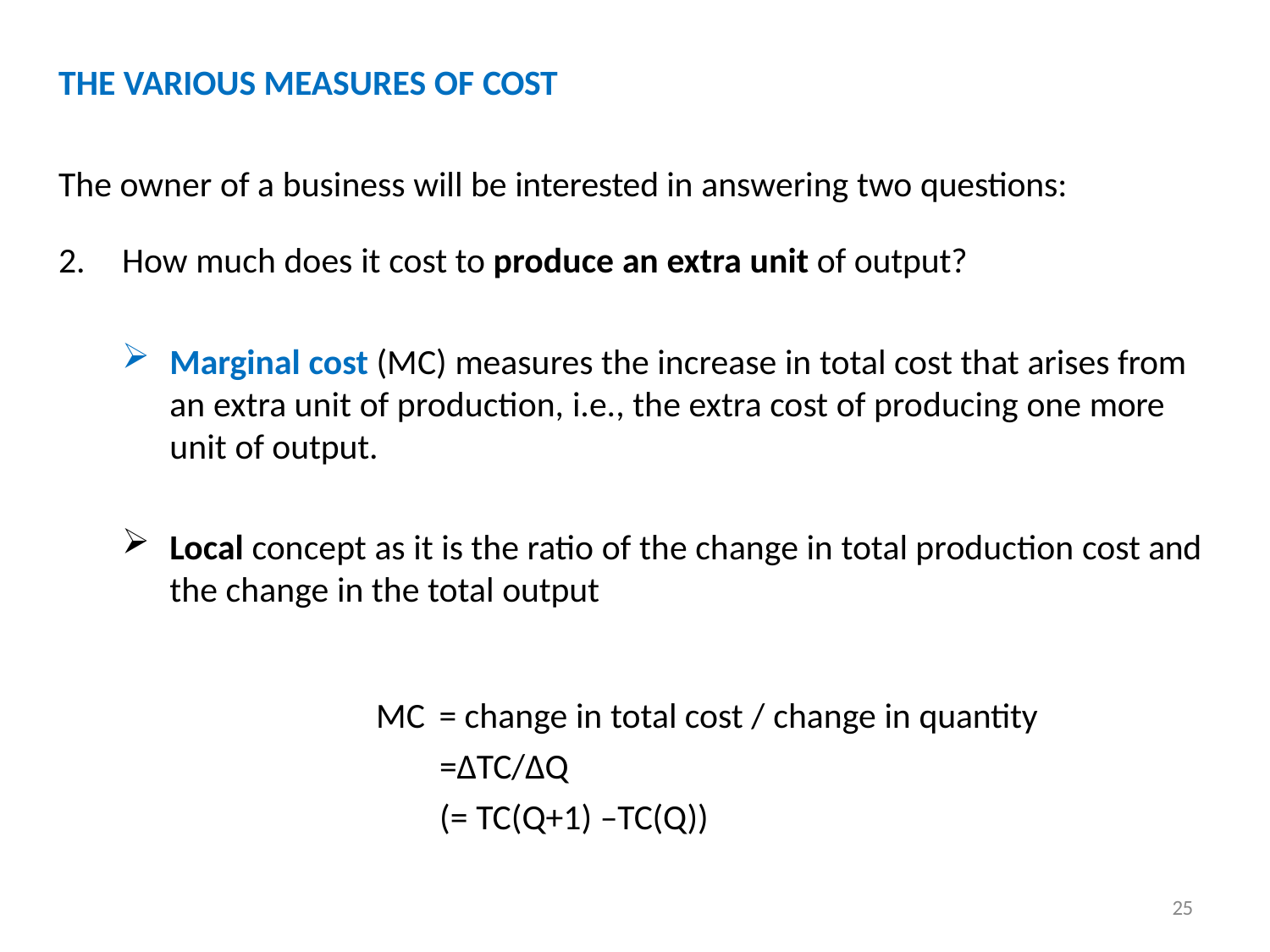

# THE VARIOUS MEASURES OF COST
The owner of a business will be interested in answering two questions:
How much does it cost to produce an extra unit of output?

Marginal cost (MC) measures the increase in total cost that arises from an extra unit of production, i.e., the extra cost of producing one more unit of output.

Local concept as it is the ratio of the change in total production cost and the change in the total output

MC = change in total cost / change in quantity
=∆TC/∆Q
(= TC(Q+1) –TC(Q))

25